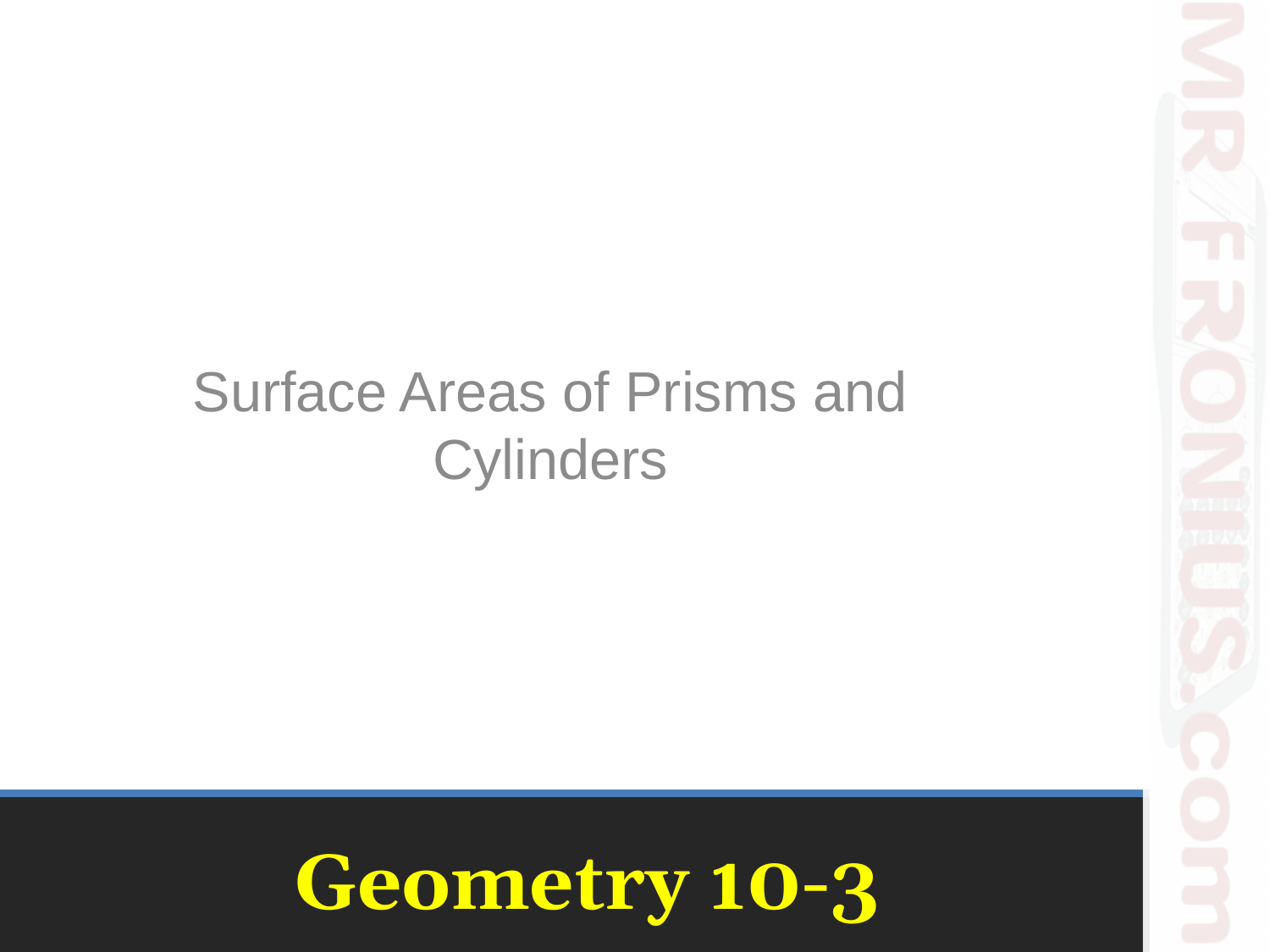

Surface Areas of Prisms and Cylinders
# Geometry 10-3